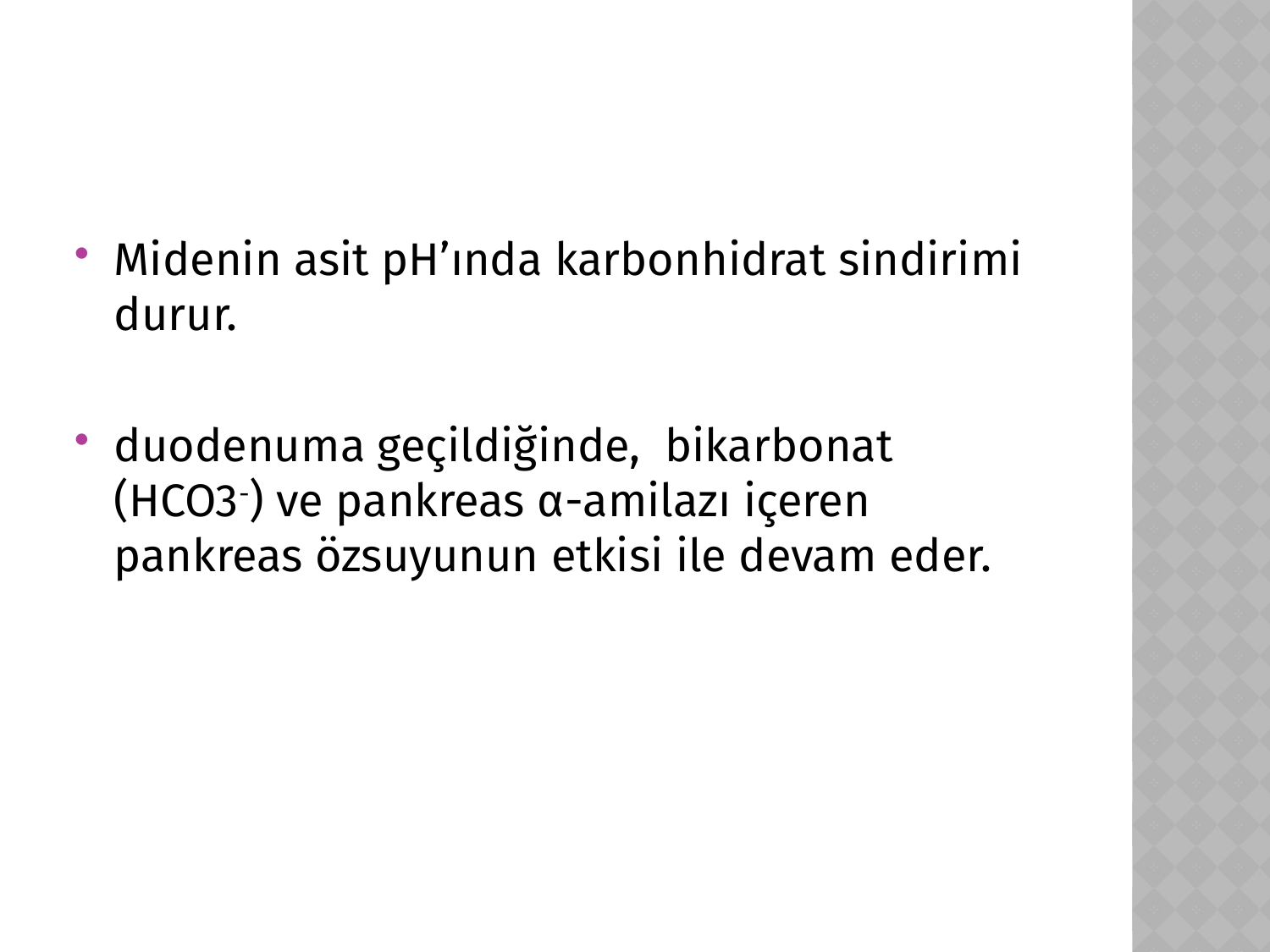

#
Midenin asit pH’ında karbonhidrat sindirimi durur.

duodenuma geçildiğinde,  bikarbonat (HCO3-) ve pankreas α-amilazı içeren pankreas özsuyunun etkisi ile devam eder.